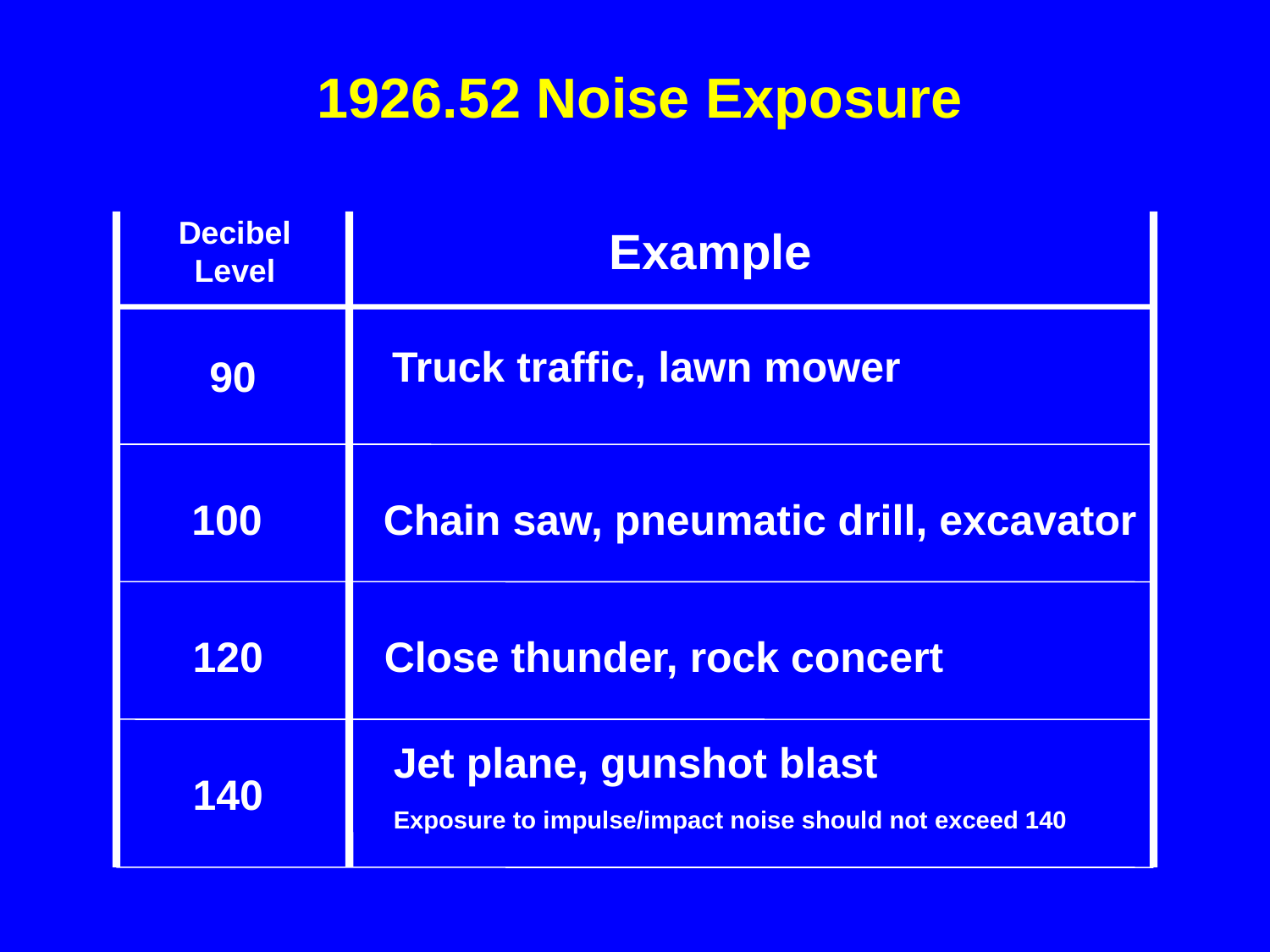

# 1926.52 Noise Exposure
Decibel
Level

Example

Truck traffic, lawn mower
90

100
Chain saw, pneumatic drill, excavator

120
Close thunder, rock concert

Jet plane, gunshot blast
Exposure to impulse/impact noise should not exceed 140
140